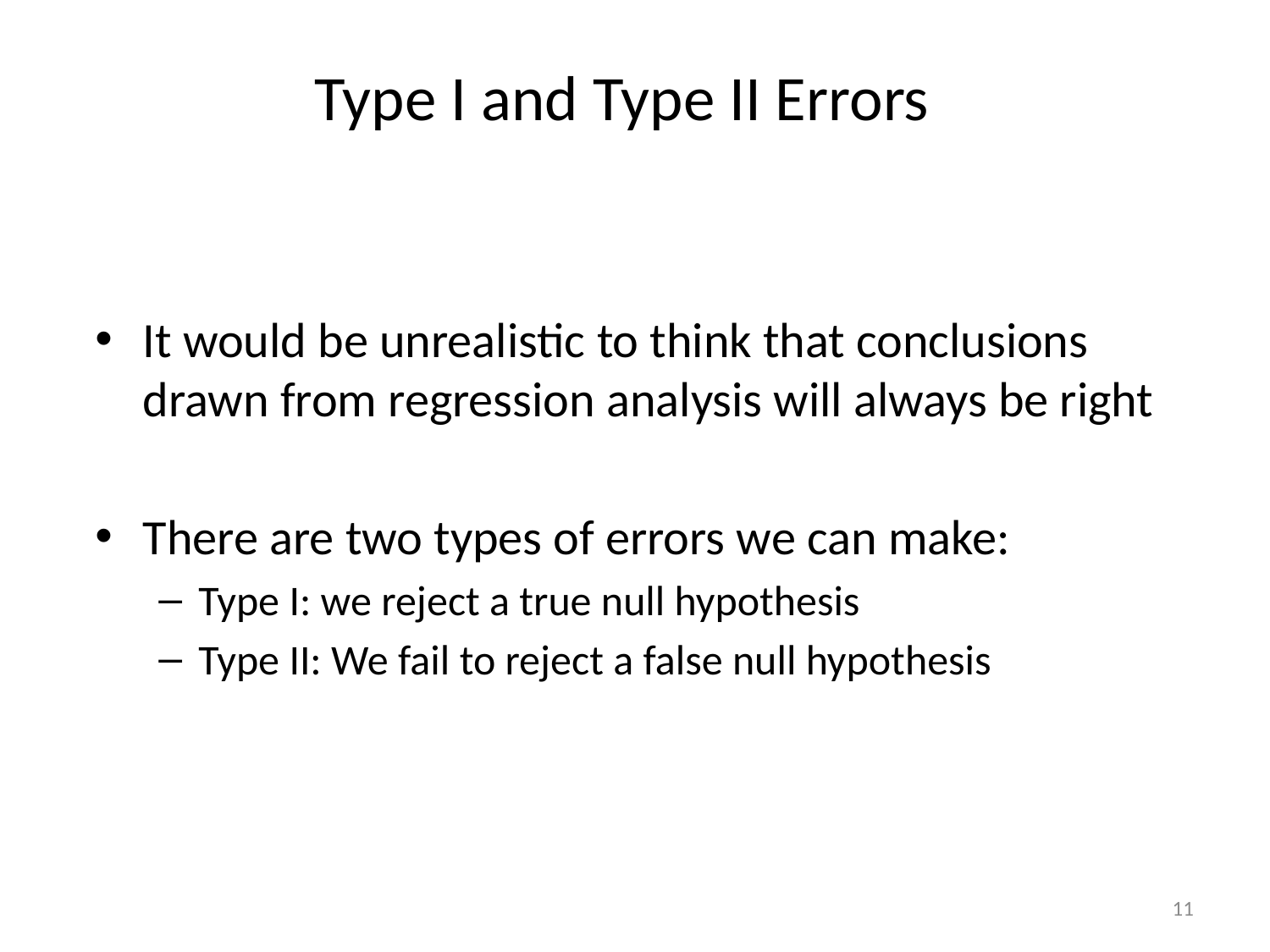

Type I and Type II Errors

It would be unrealistic to think that conclusions drawn from regression analysis will always be right

There are two types of errors we can make:
Type I: we reject a true null hypothesis
Type II: We fail to reject a false null hypothesis

11